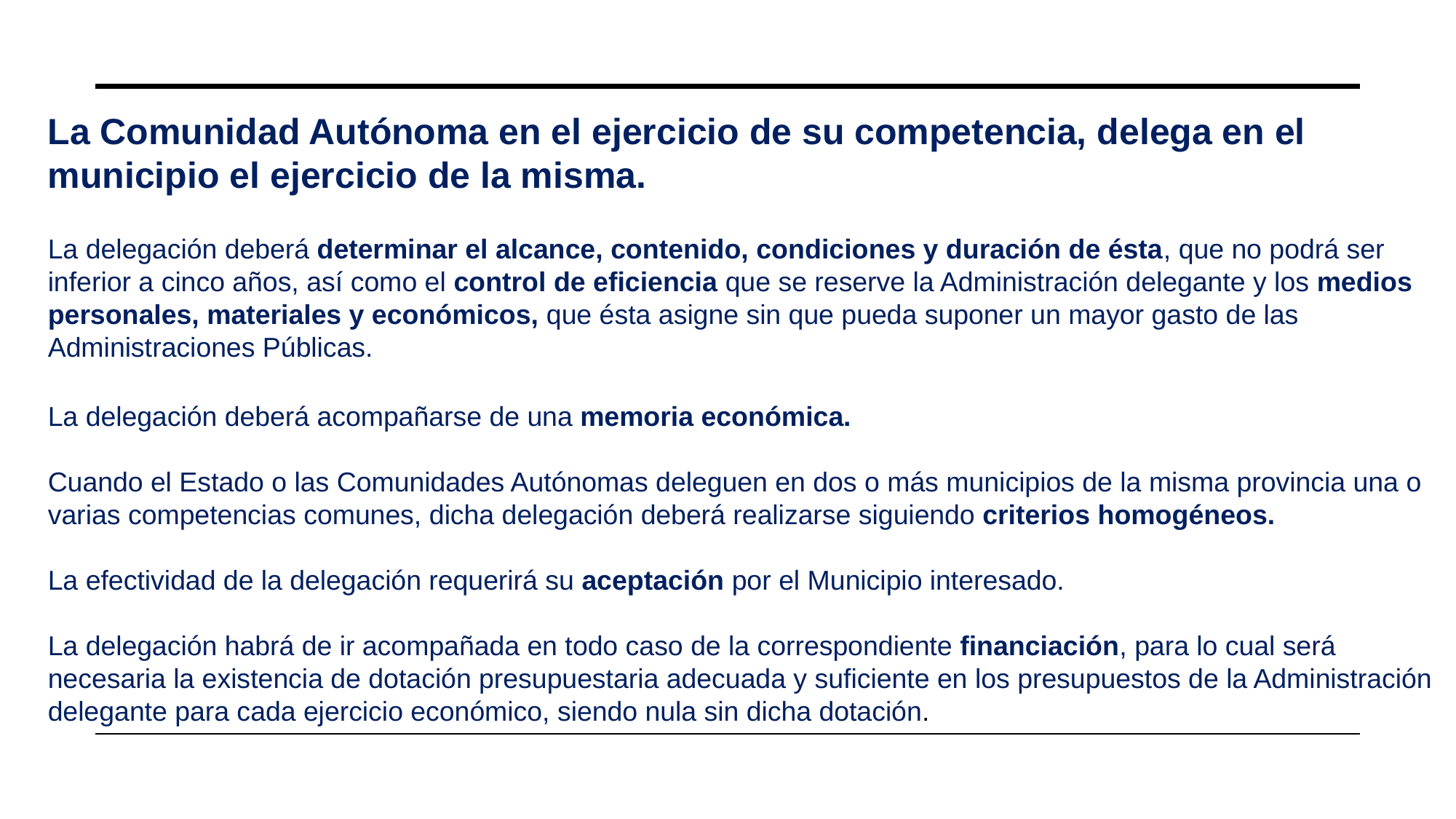

La Comunidad Autónoma en el ejercicio de su competencia, delega en el municipio el ejercicio de la misma.

La delegación deberá determinar el alcance, contenido, condiciones y duración de ésta, que no podrá ser inferior a cinco años, así como el control de eficiencia que se reserve la Administración delegante y los medios personales, materiales y económicos, que ésta asigne sin que pueda suponer un mayor gasto de las Administraciones Públicas.

La delegación deberá acompañarse de una memoria económica.

Cuando el Estado o las Comunidades Autónomas deleguen en dos o más municipios de la misma provincia una o varias competencias comunes, dicha delegación deberá realizarse siguiendo criterios homogéneos.

La efectividad de la delegación requerirá su aceptación por el Municipio interesado.

La delegación habrá de ir acompañada en todo caso de la correspondiente financiación, para lo cual será necesaria la existencia de dotación presupuestaria adecuada y suficiente en los presupuestos de la Administración delegante para cada ejercicio económico, siendo nula sin dicha dotación.